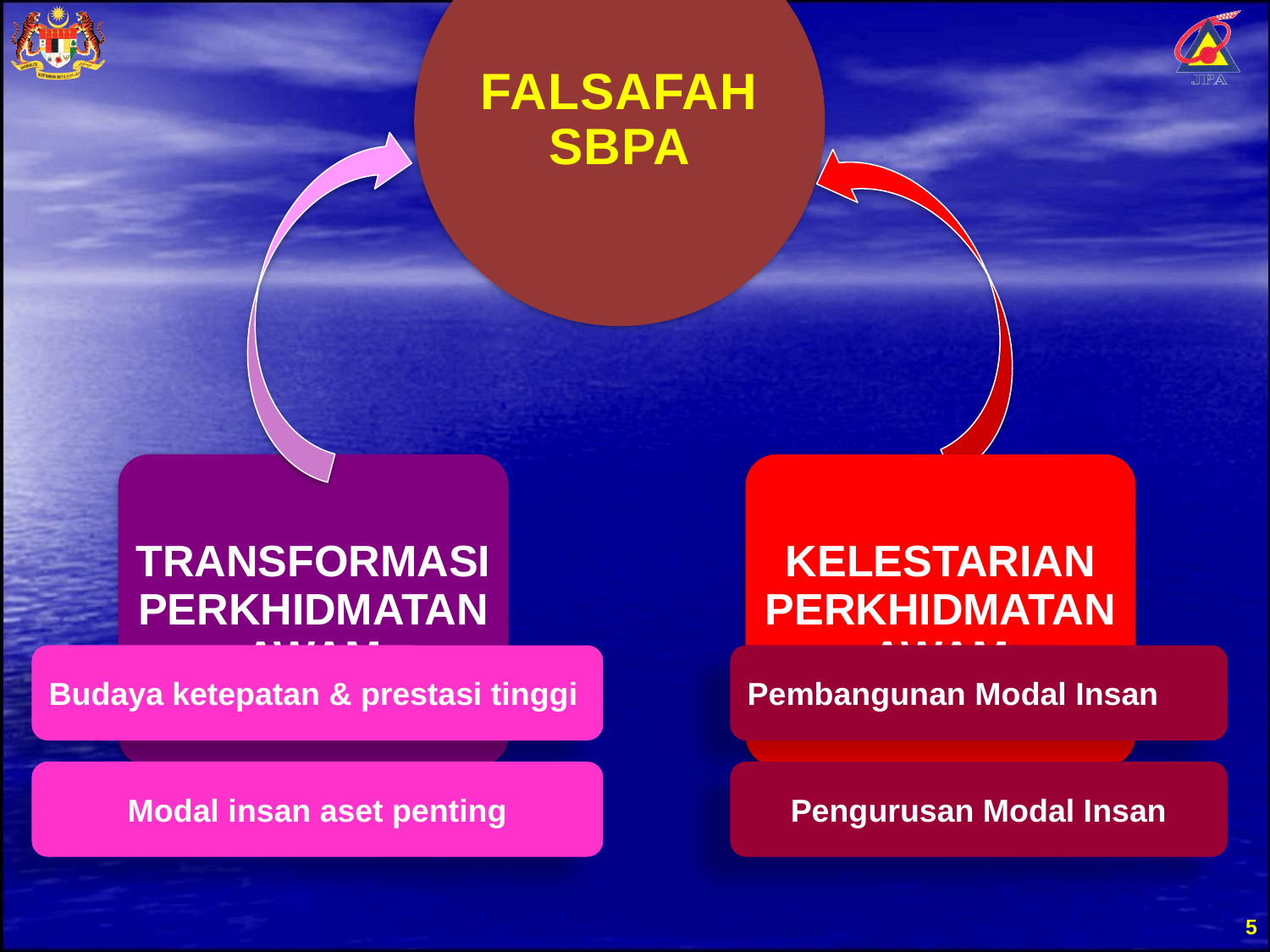

FALSAFAH SBPA
TRANSFORMASI PERKHIDMATAN AWAM
KELESTARIAN PERKHIDMATAN AWAM
Budaya ketepatan & prestasi tinggi
Pembangunan Modal Insan
Modal insan aset penting
Pengurusan Modal Insan